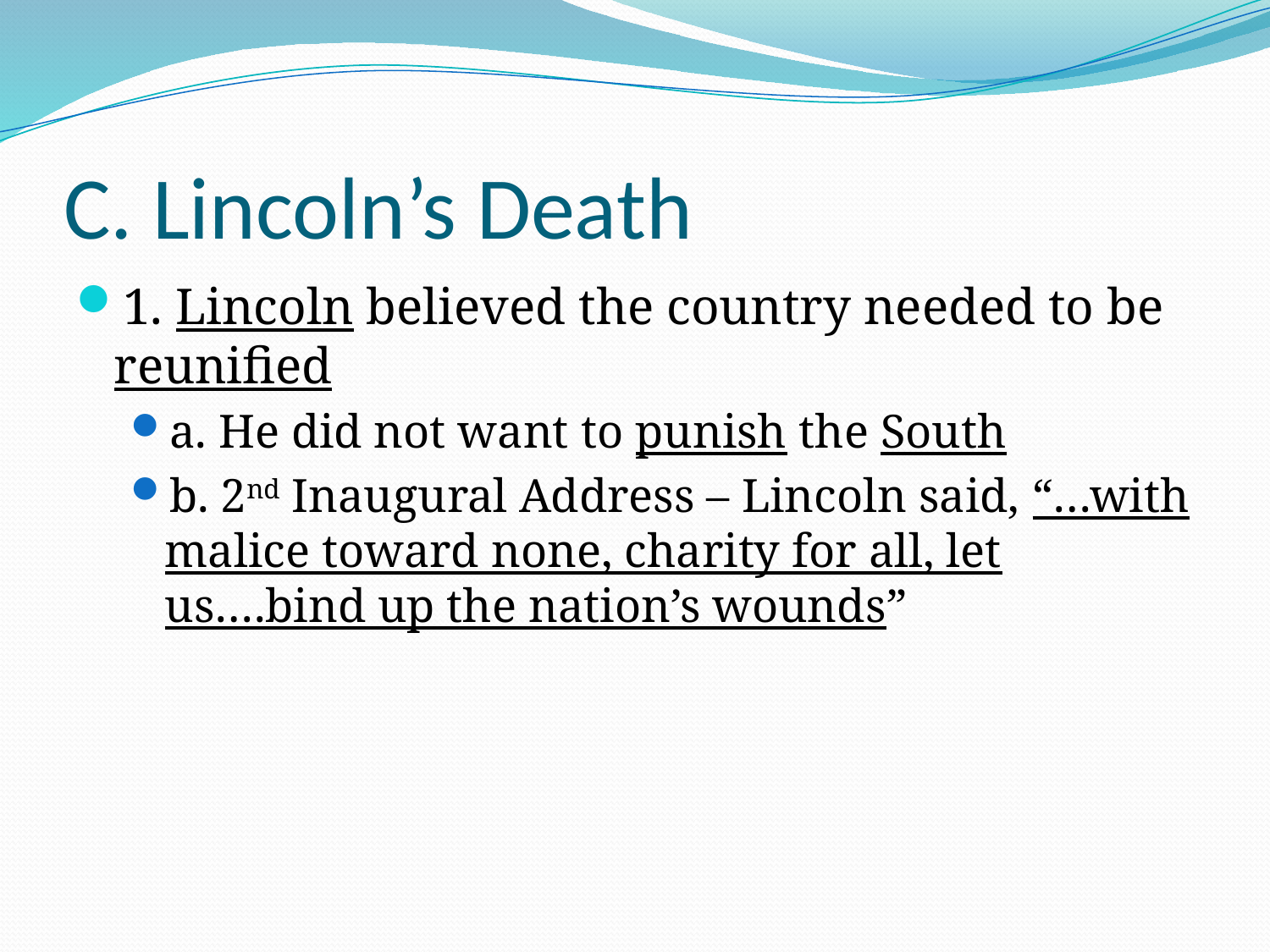

# C. Lincoln’s Death
1. Lincoln believed the country needed to be reunified
a. He did not want to punish the South
b. 2nd Inaugural Address – Lincoln said, “…with malice toward none, charity for all, let us….bind up the nation’s wounds”